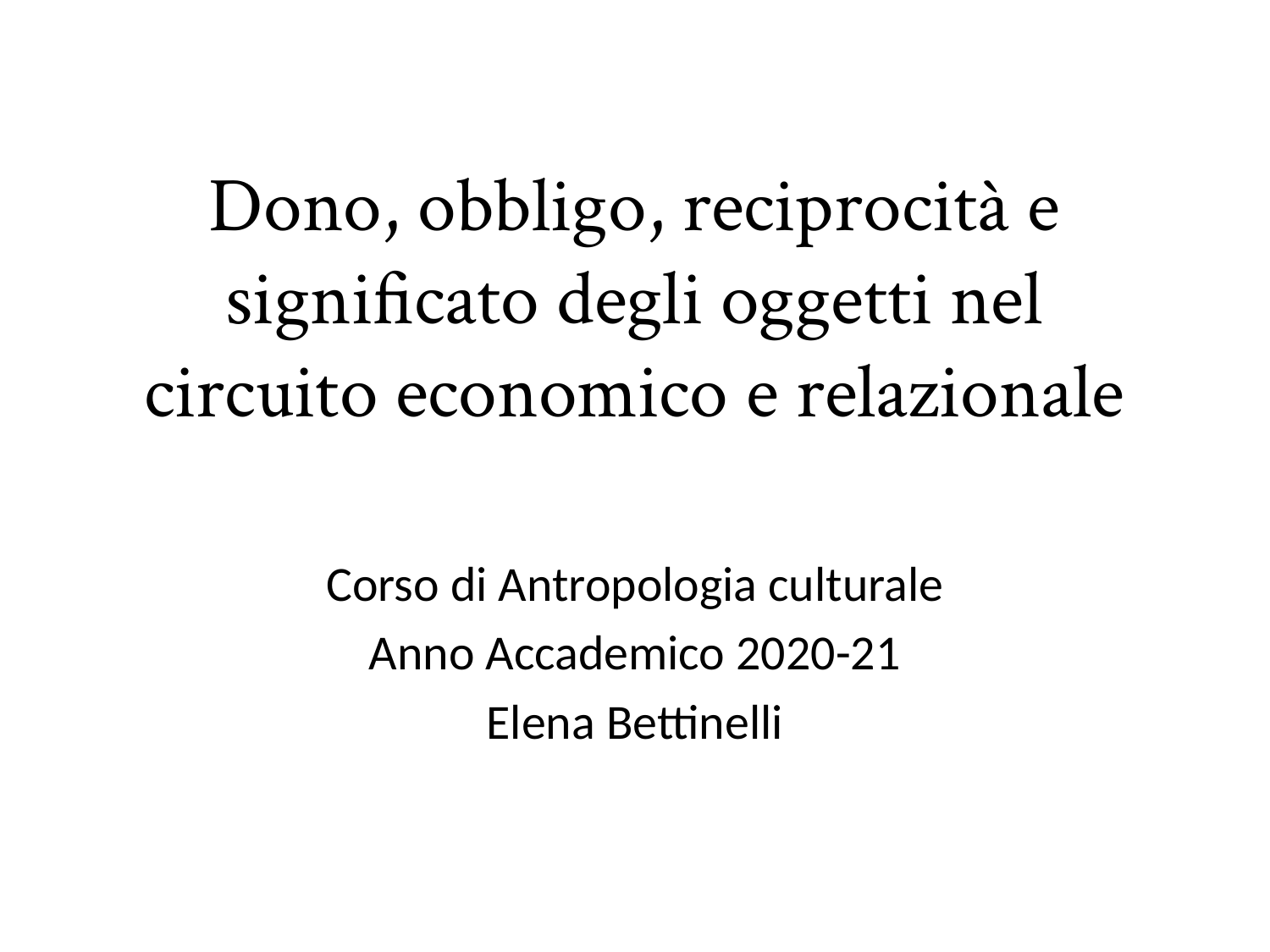

# Dono, obbligo, reciprocità e significato degli oggetti nel circuito economico e relazionale
Corso di Antropologia culturale
Anno Accademico 2020-21
Elena Bettinelli